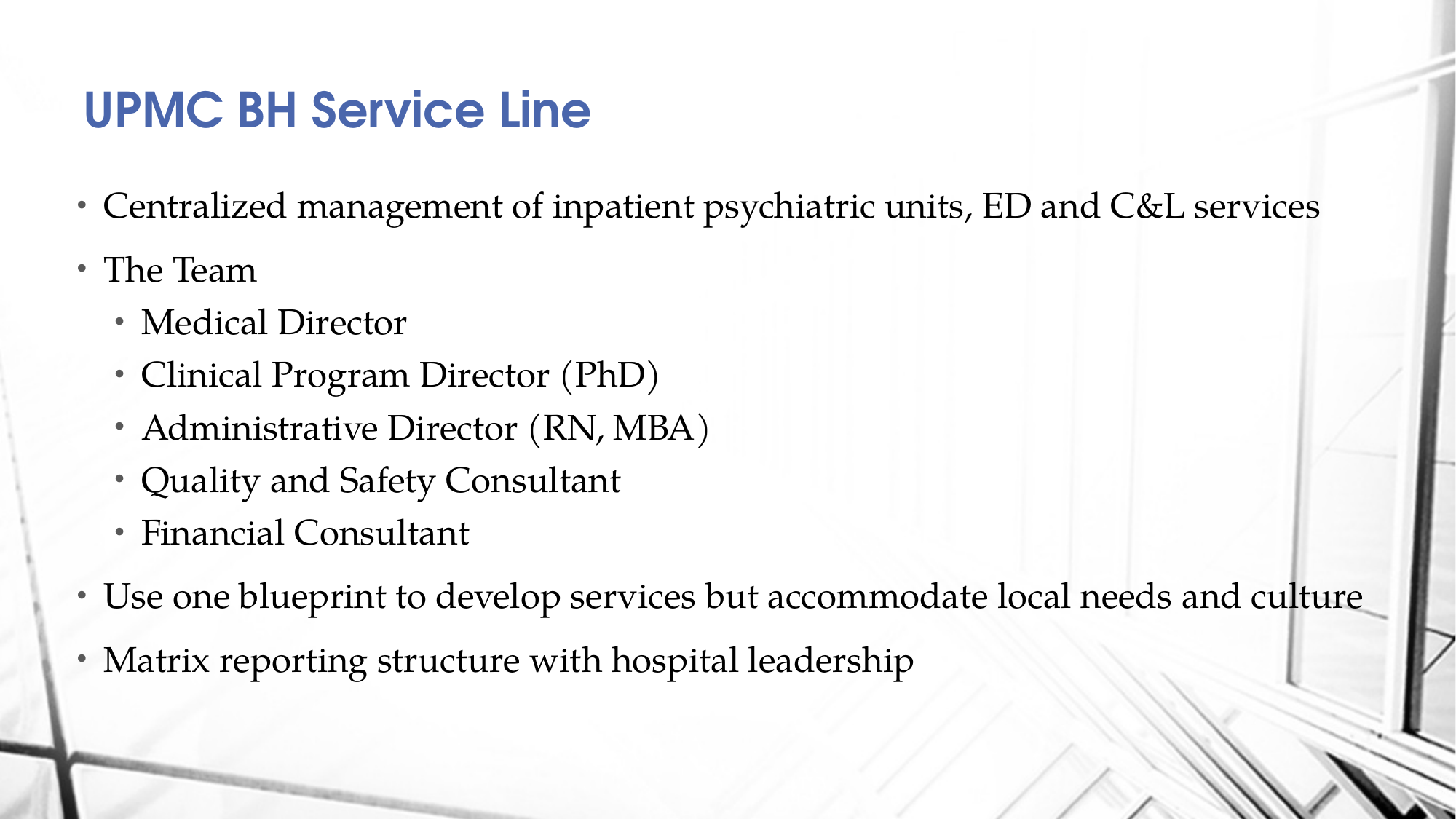

# UPMC BH Service Line
Centralized management of inpatient psychiatric units, ED and C&L services
The Team
Medical Director
Clinical Program Director (PhD)
Administrative Director (RN, MBA)
Quality and Safety Consultant
Financial Consultant
Use one blueprint to develop services but accommodate local needs and culture
Matrix reporting structure with hospital leadership